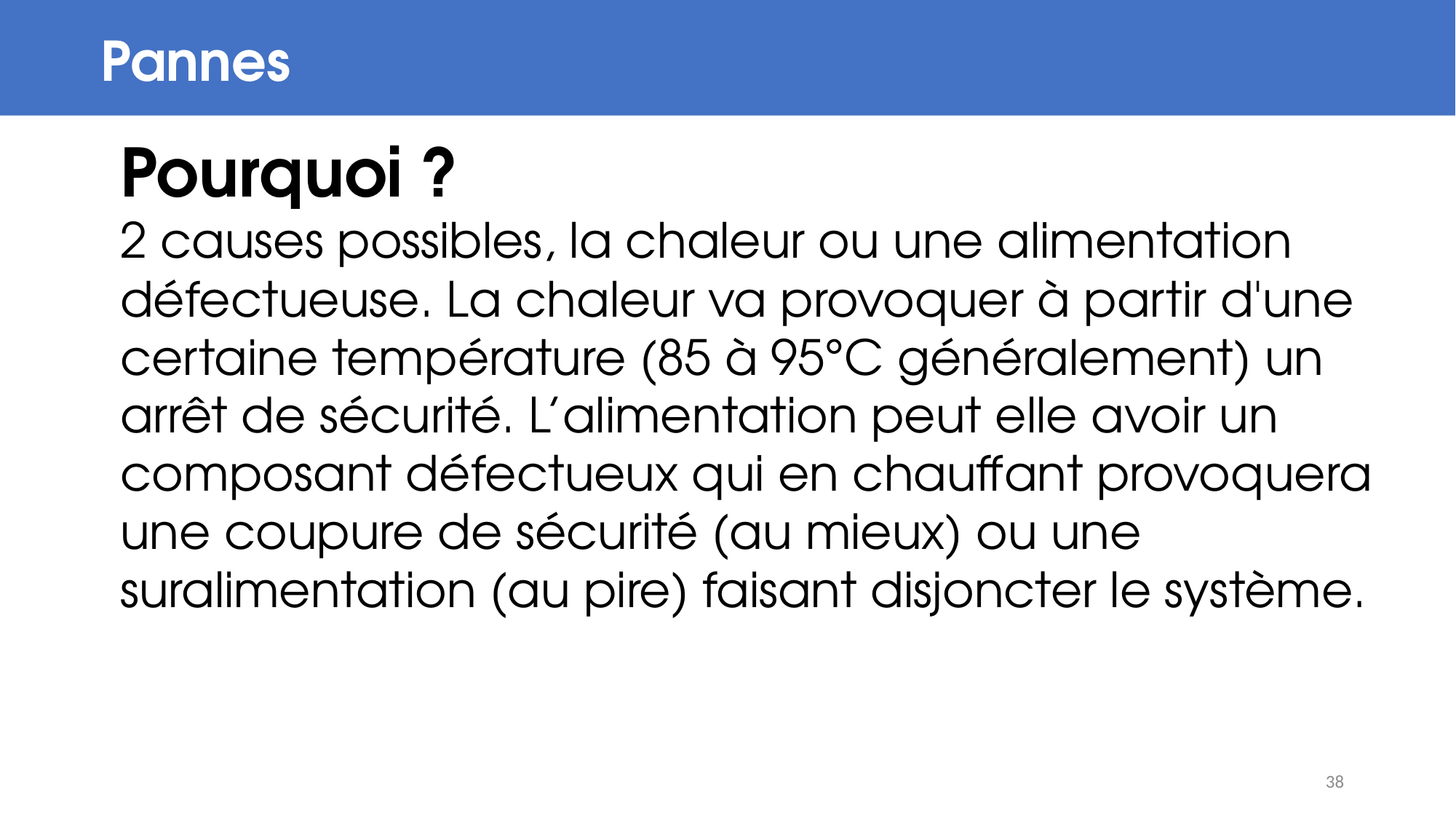

Pannes
Pourquoi ?
2 causes possibles, la chaleur ou une alimentation défectueuse. La chaleur va provoquer à partir d'une certaine température (85 à 95°C généralement) un arrêt de sécurité. L’alimentation peut elle avoir un composant défectueux qui en chauffant provoquera une coupure de sécurité (au mieux) ou une suralimentation (au pire) faisant disjoncter le système.
38